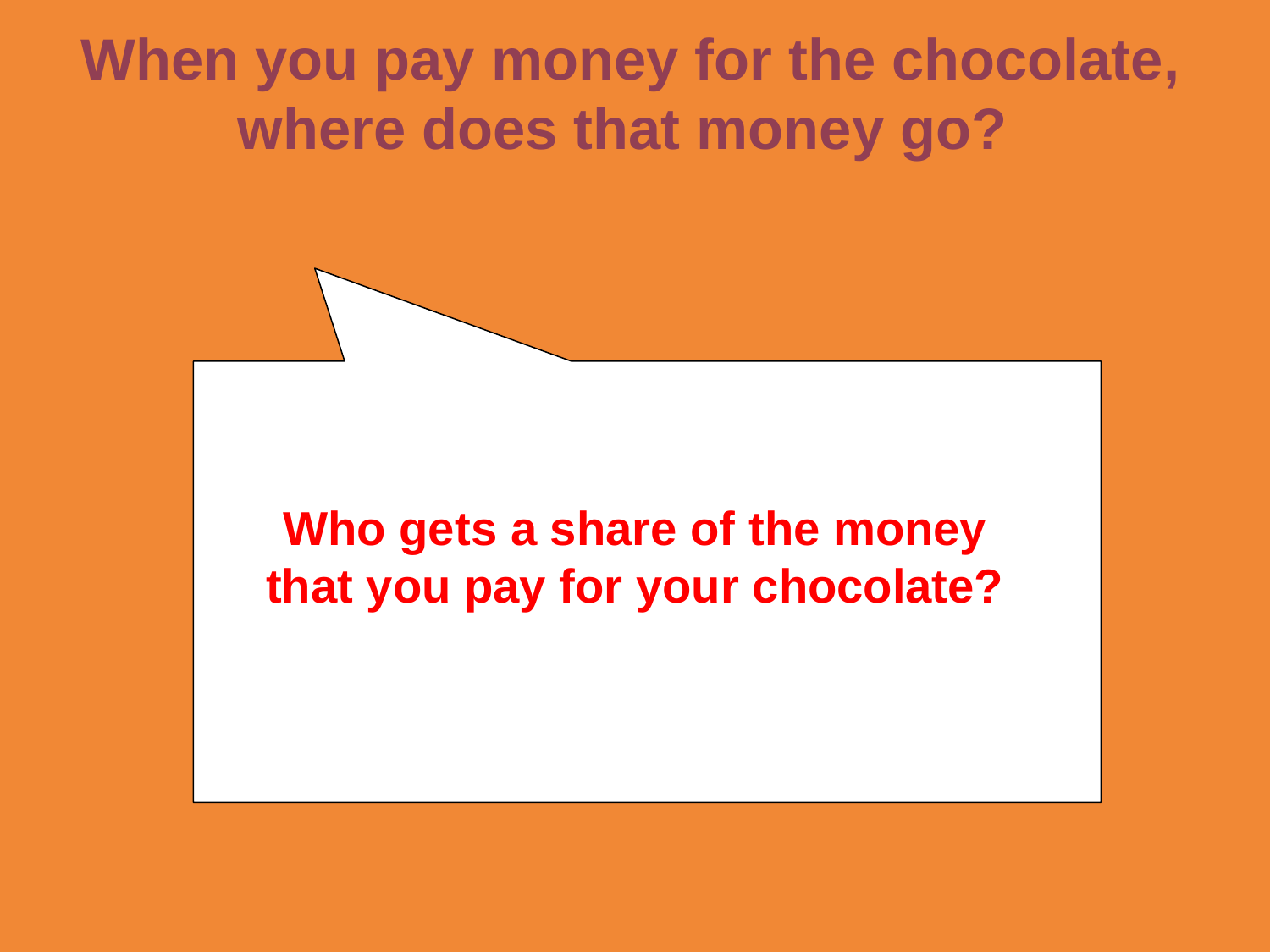

When you pay money for the chocolate, where does that money go?

Who gets a share of the money that you pay for your chocolate?